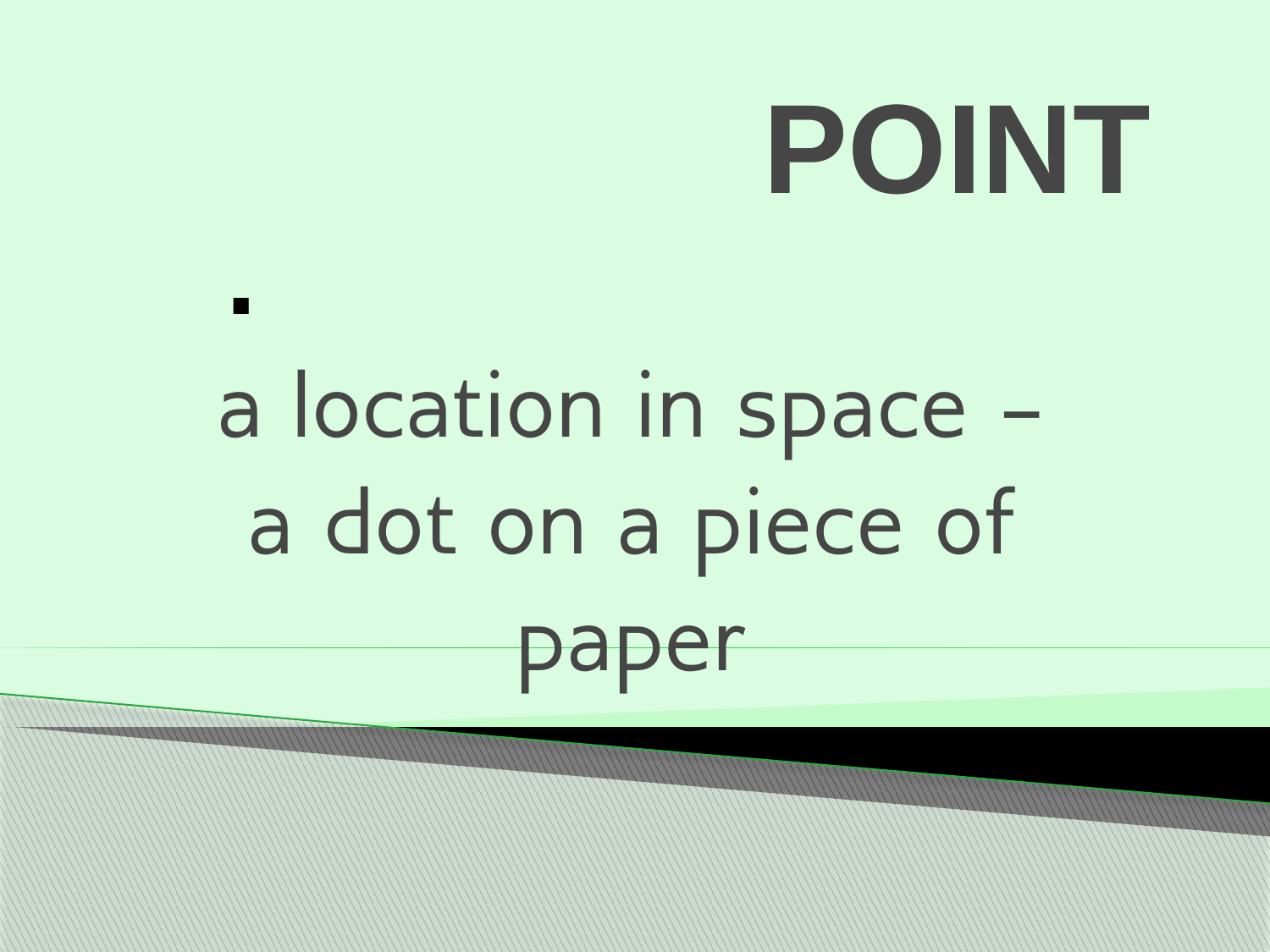

# POINT

 .
a location in space – a dot on a piece of paper